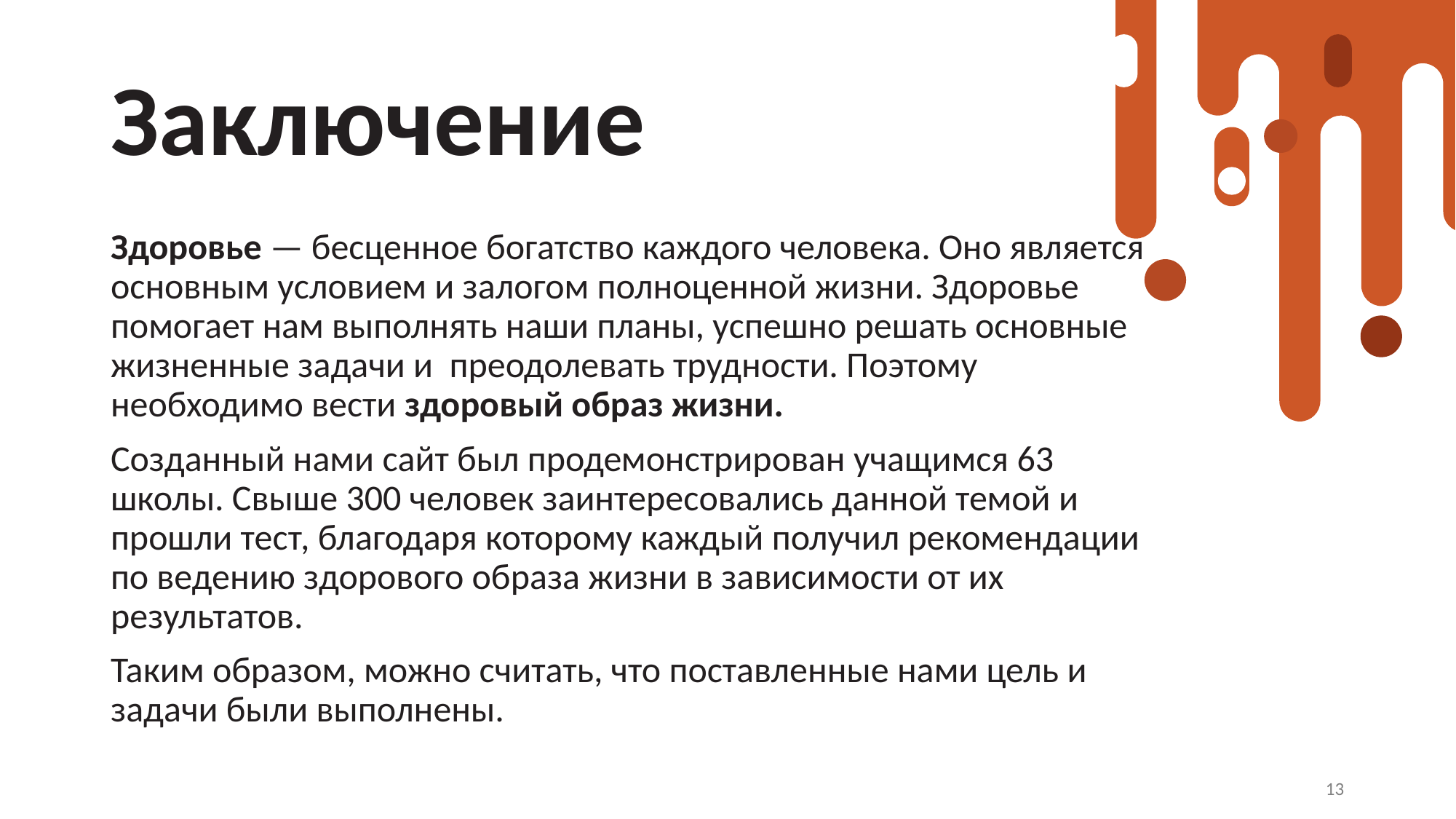

# Заключение
Здоровье — бесценное богатство каждого человека. Оно является основным условием и залогом полноценной жизни. Здоровье помогает нам выполнять наши планы, успешно решать основные жизненные задачи и  преодолевать трудности. Поэтому необходимо вести здоровый образ жизни.
Созданный нами сайт был продемонстрирован учащимся 63 школы. Свыше 300 человек заинтересовались данной темой и прошли тест, благодаря которому каждый получил рекомендации по ведению здорового образа жизни в зависимости от их результатов.
Таким образом, можно считать, что поставленные нами цель и задачи были выполнены.

13